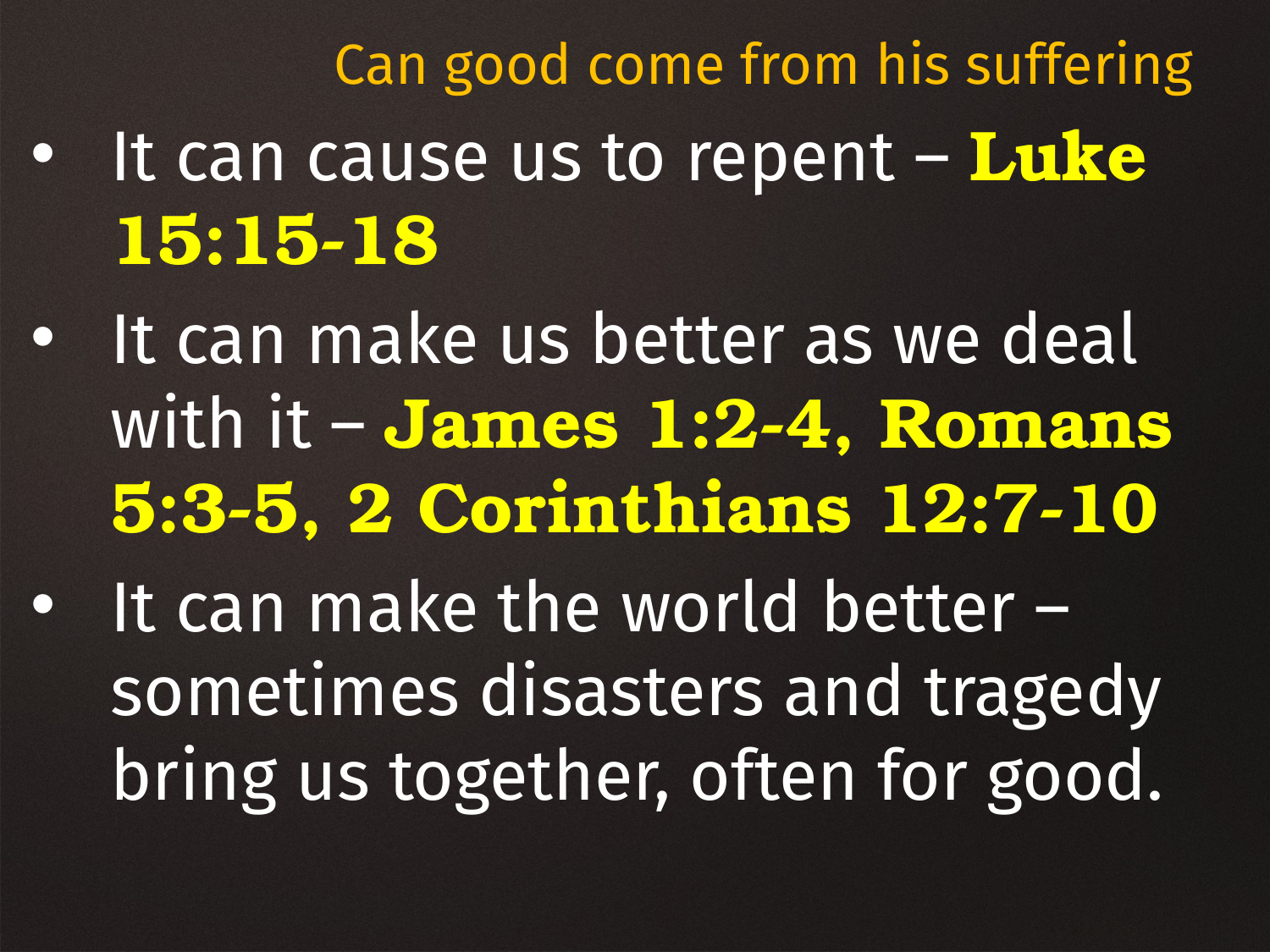

Can good come from his suffering
It can cause us to repent – Luke 15:15-18
It can make us better as we deal with it – James 1:2-4, Romans 5:3-5, 2 Corinthians 12:7-10
It can make the world better – sometimes disasters and tragedy bring us together, often for good.